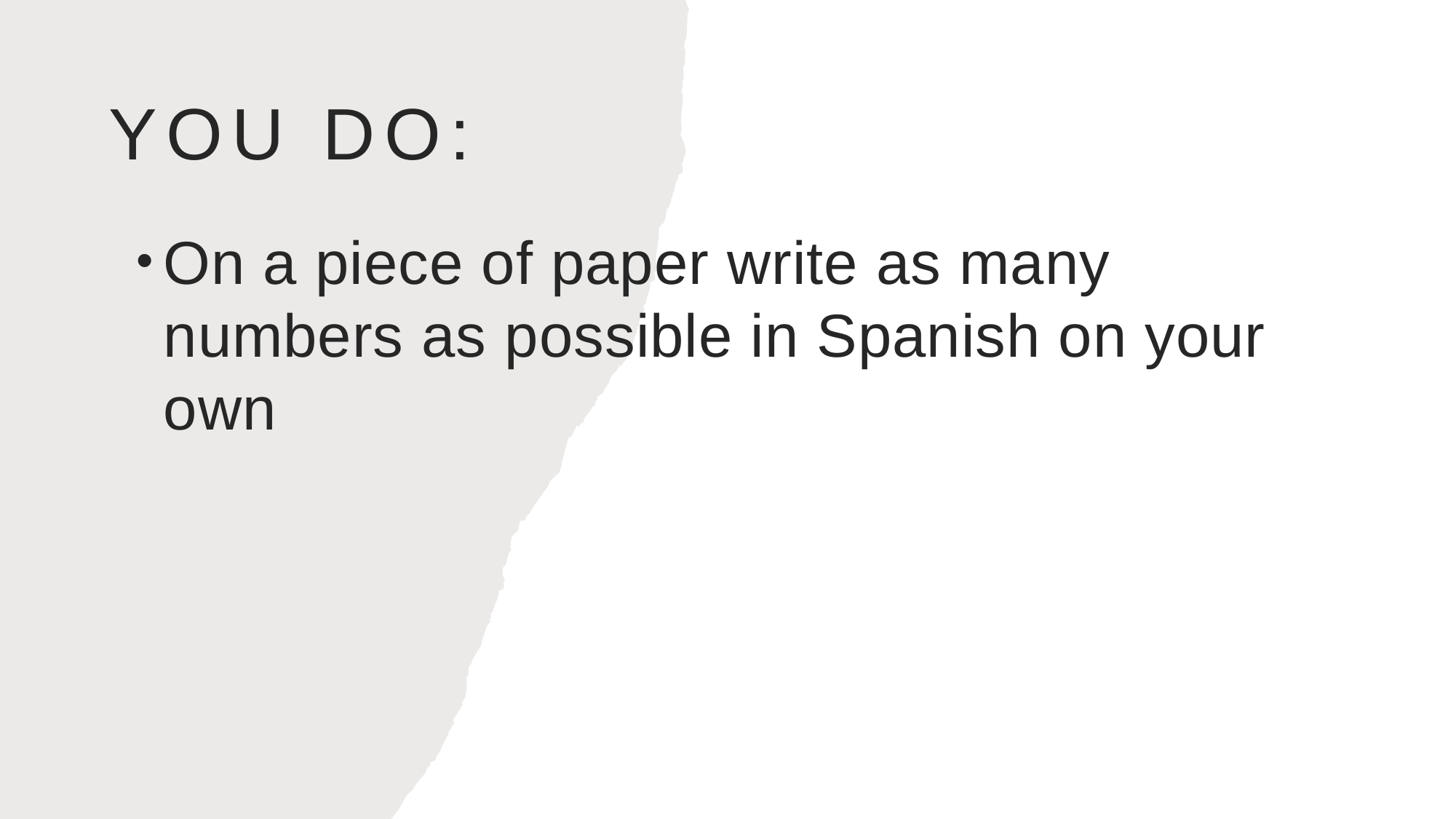

# You do:
On a piece of paper write as many numbers as possible in Spanish on your own